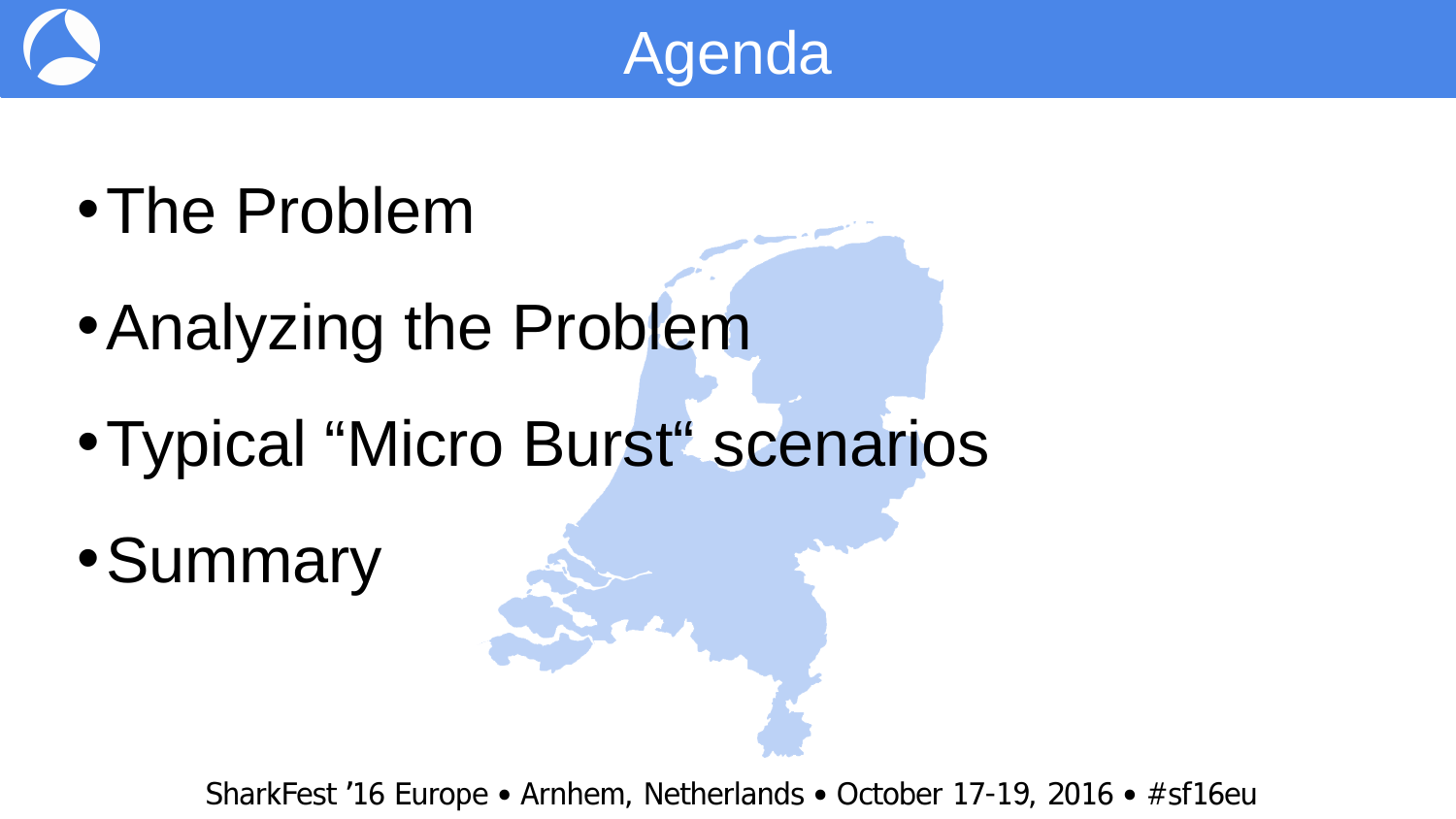

Agenda
The Problem
Analyzing the Problem
Typical “Micro Burst“ scenarios
Summary